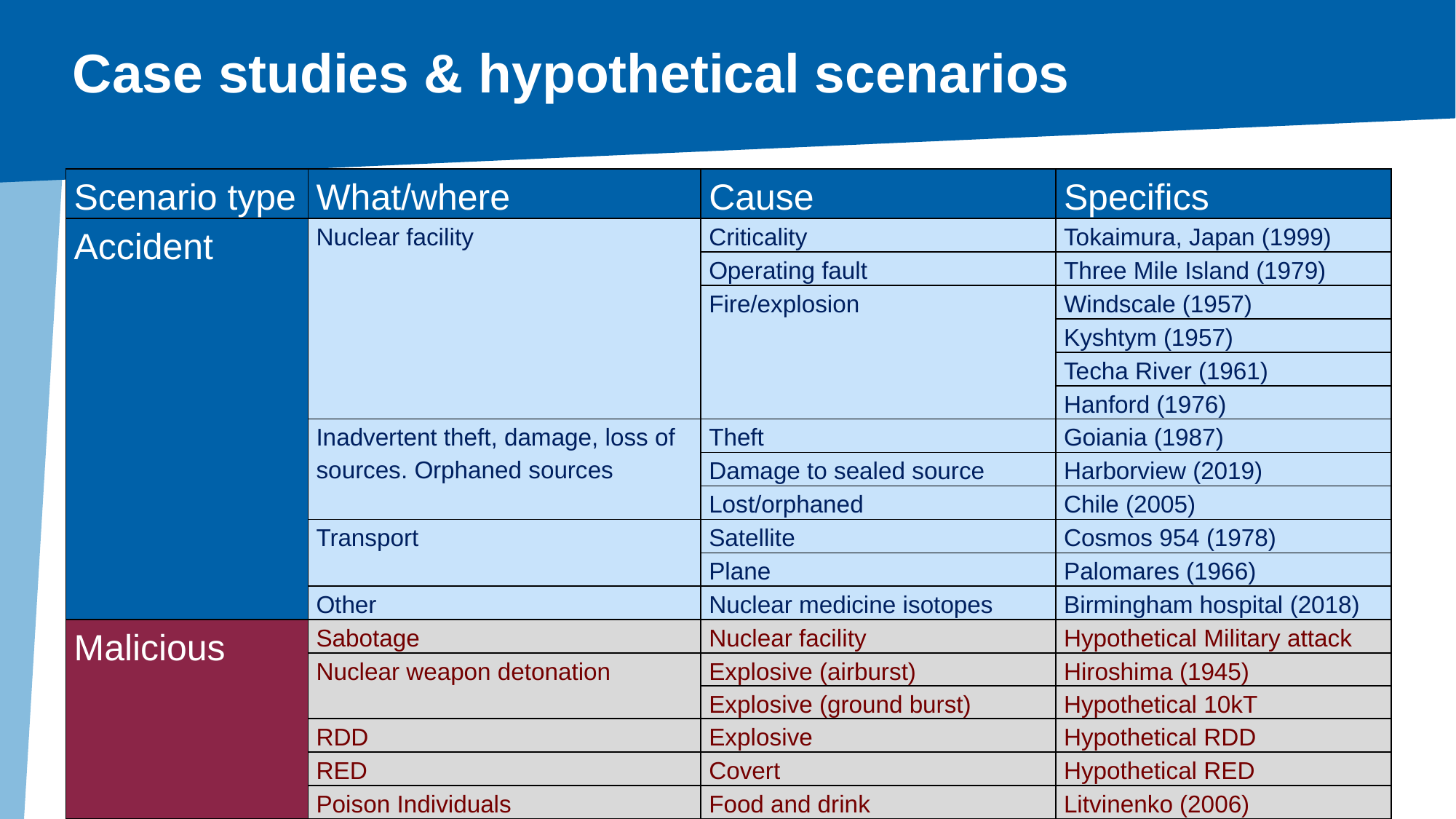

# Case studies & hypothetical scenarios
| Scenario type | What/where | Cause | Specifics |
| --- | --- | --- | --- |
| Accident | Nuclear facility | Criticality | Tokaimura, Japan (1999) |
|  |  | Operating fault | Three Mile Island (1979) |
|  |  | Fire/explosion | Windscale (1957) |
|  |  |  | Kyshtym (1957) |
|  |  |  | Techa River (1961) |
|  |  |  | Hanford (1976) |
|  | Inadvertent theft, damage, loss of sources. Orphaned sources | Theft | Goiania (1987) |
|  |  | Damage to sealed source | Harborview (2019) |
|  |  | Lost/orphaned | Chile (2005) |
|  | Transport | Satellite | Cosmos 954 (1978) |
|  |  | Plane | Palomares (1966) |
|  | Other | Nuclear medicine isotopes | Birmingham hospital (2018) |
| Malicious | Sabotage | Nuclear facility | Hypothetical Military attack |
|  | Nuclear weapon detonation | Explosive (airburst) | Hiroshima (1945) |
|  |  | Explosive (ground burst) | Hypothetical 10kT |
|  | RDD | Explosive | Hypothetical RDD |
|  | RED | Covert | Hypothetical RED |
|  | Poison Individuals | Food and drink | Litvinenko (2006) |
8